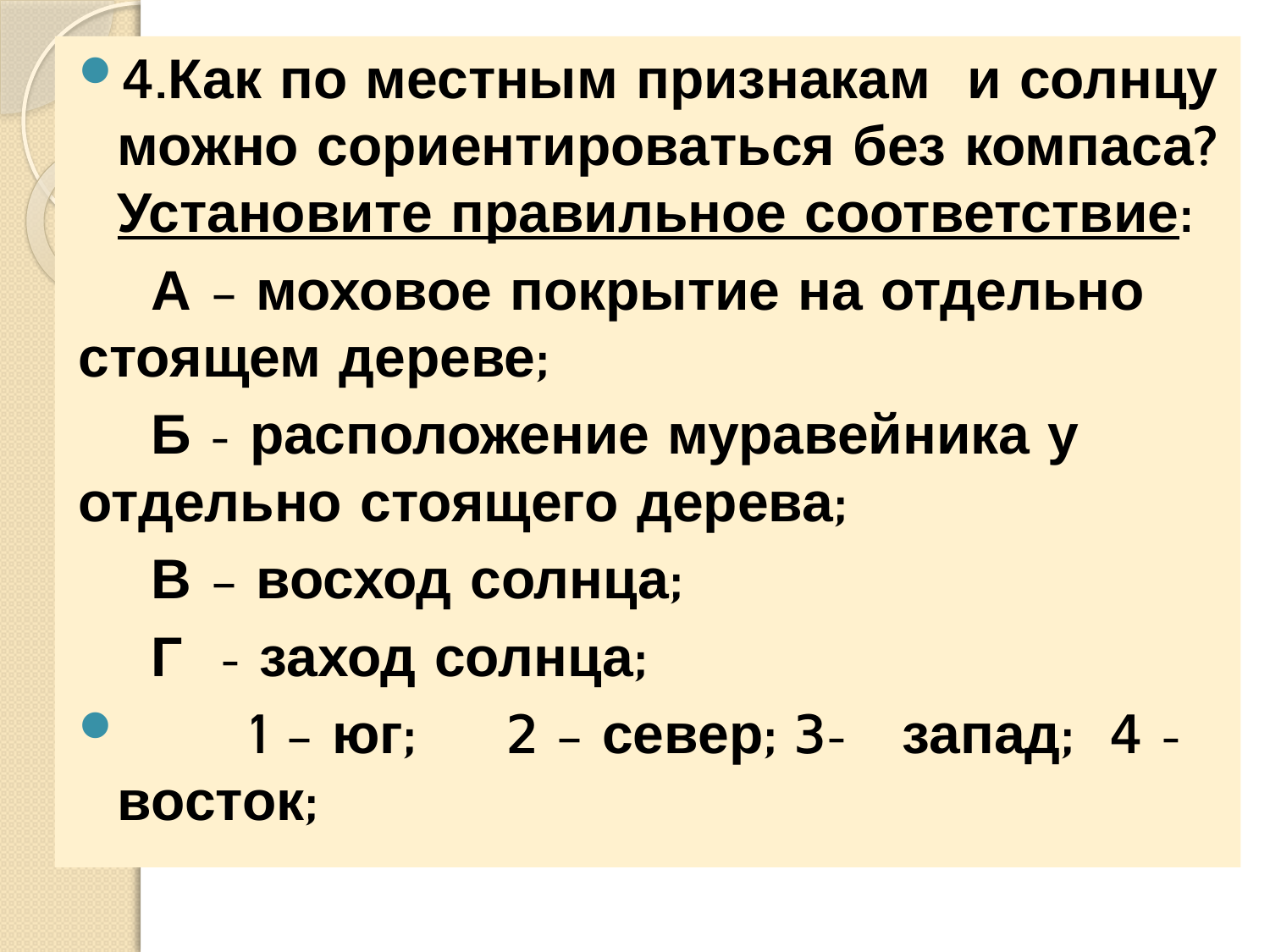

4.Как по местным признакам  и солнцу можно сориентироваться без компаса? Установите правильное соответствие:
    А – моховое покрытие на отдельно стоящем дереве;
    Б - расположение муравейника у отдельно стоящего дерева;
    В – восход солнца;
    Г  - заход солнца;
       1 – юг;     2 – север; 3-   запад;  4 -  восток;

#